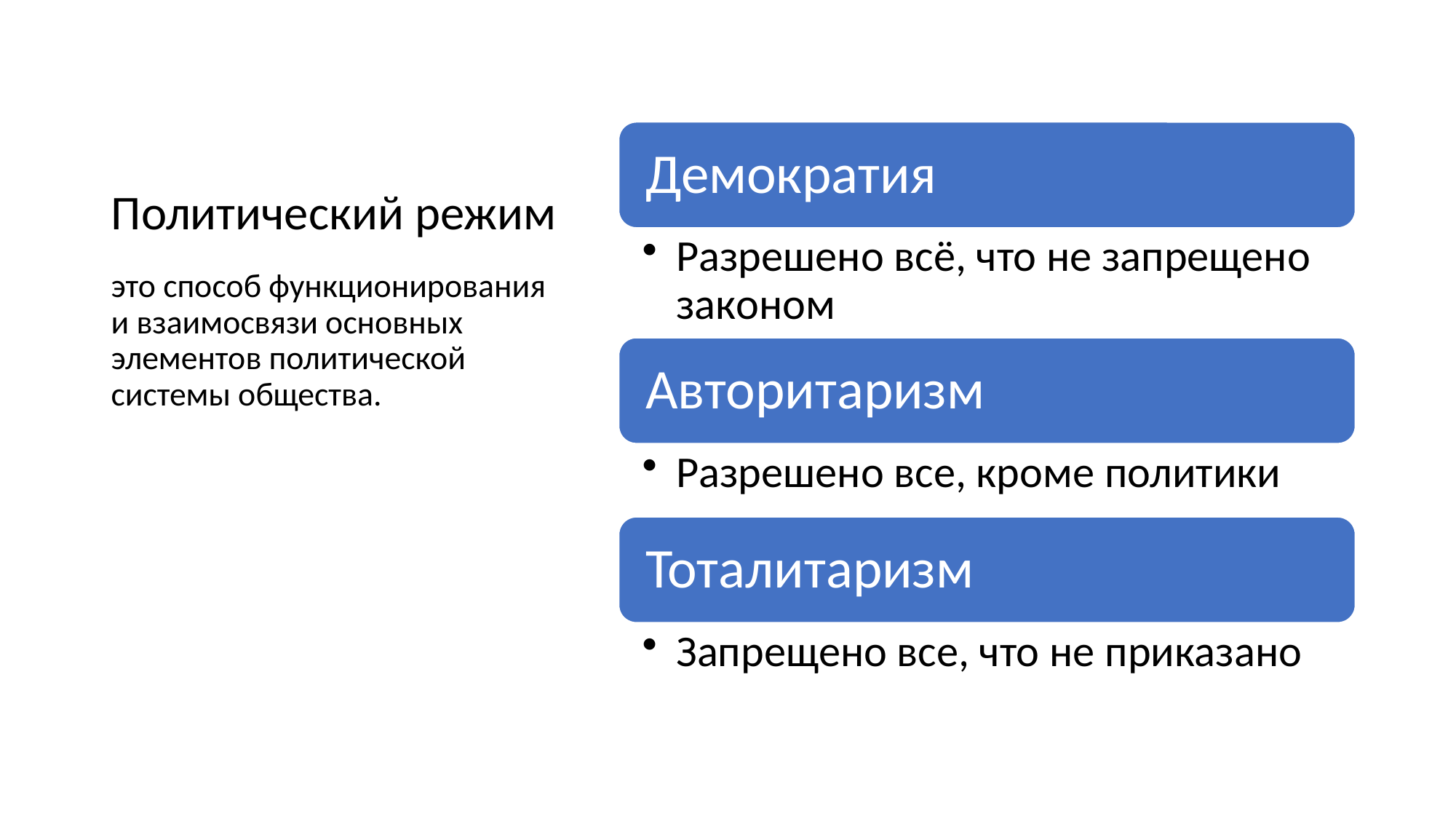

# Политический режим
Демократия
Разрешено всё, что не запрещено законом
Авторитаризм
Разрешено все, кроме политики
Тоталитаризм
Запрещено все, что не приказано
это способ функционирования и взаимосвязи основных элементов политической системы общества.